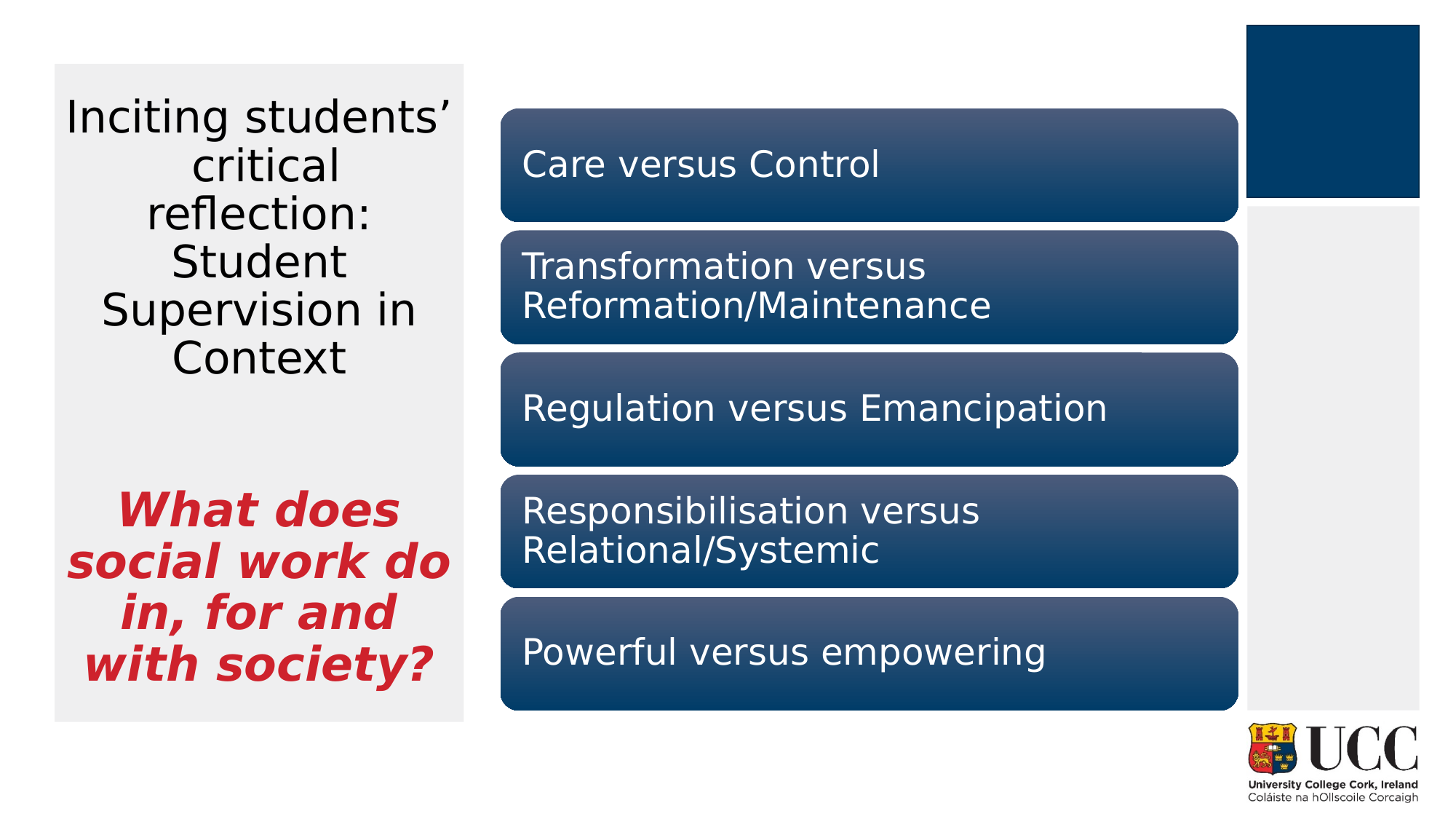

# Inciting students’  critical reflection: Student Supervision in Context What does social work do in, for and with society?
Care versus Control
Transformation versus Reformation/Maintenance
Regulation versus Emancipation
Responsibilisation versus Relational/Systemic
Powerful versus empowering